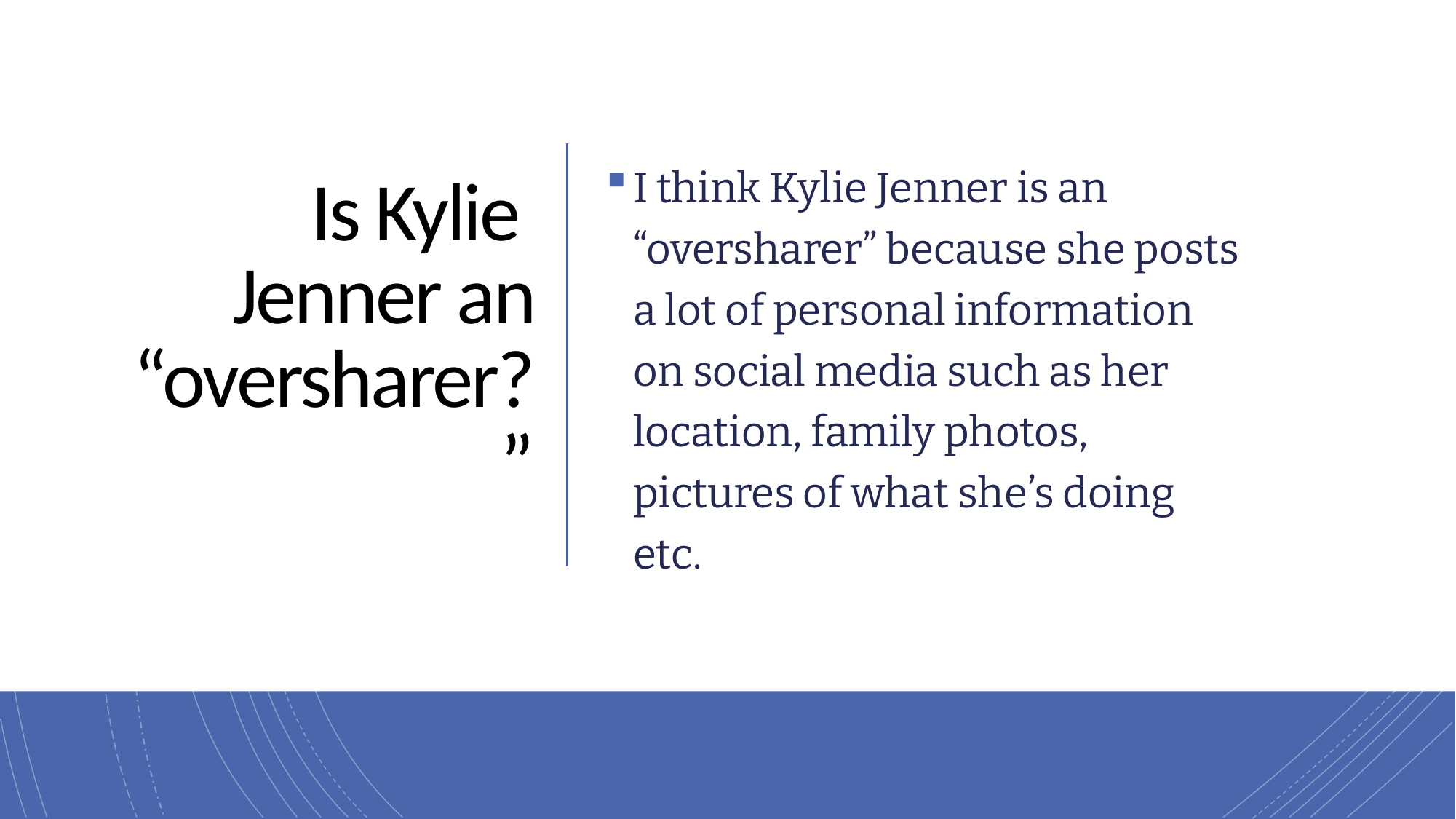

# Is Kylie  Jenner an “oversharer?”
I think Kylie Jenner is an “oversharer” because she posts a lot of personal information on social media such as her location, family photos, pictures of what she’s doing etc.